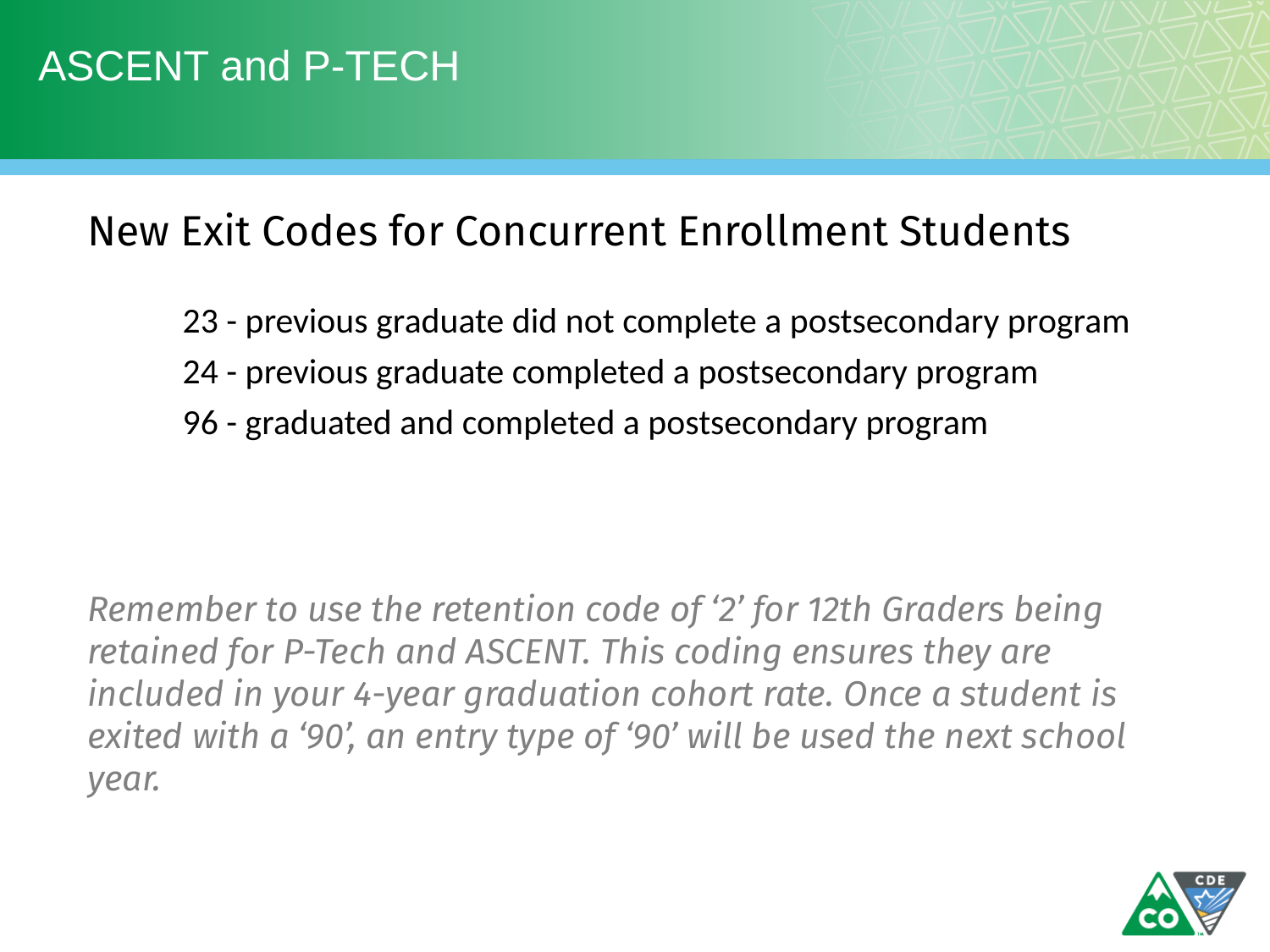

# ASCENT and P-TECH
New Exit Codes for Concurrent Enrollment Students

23 - previous graduate did not complete a postsecondary program
24 - previous graduate completed a postsecondary program
96 - graduated and completed a postsecondary program

Remember to use the retention code of ‘2’ for 12th Graders being retained for P-Tech and ASCENT. This coding ensures they are included in your 4-year graduation cohort rate. Once a student is exited with a ‘90’, an entry type of ‘90’ will be used the next school year.